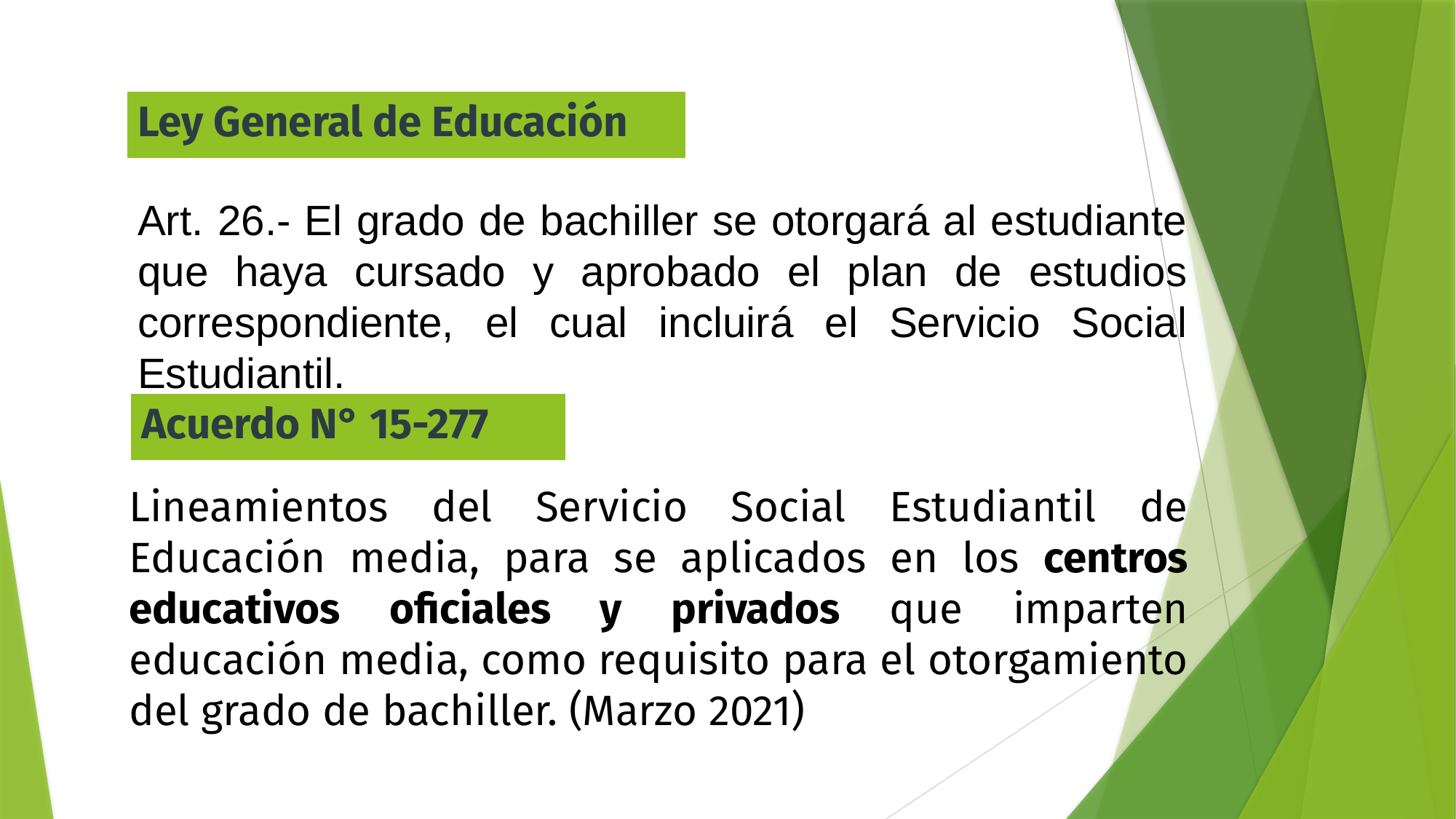

| Ley General de Educación |
| --- |
Art. 26.- El grado de bachiller se otorgará al estudiante que haya cursado y aprobado el plan de estudios correspondiente, el cual incluirá el Servicio Social Estudiantil.

| Acuerdo N° 15-277 |
| --- |
Lineamientos del Servicio Social Estudiantil de Educación media, para se aplicados en los centros educativos oficiales y privados que imparten educación media, como requisito para el otorgamiento del grado de bachiller. (Marzo 2021)